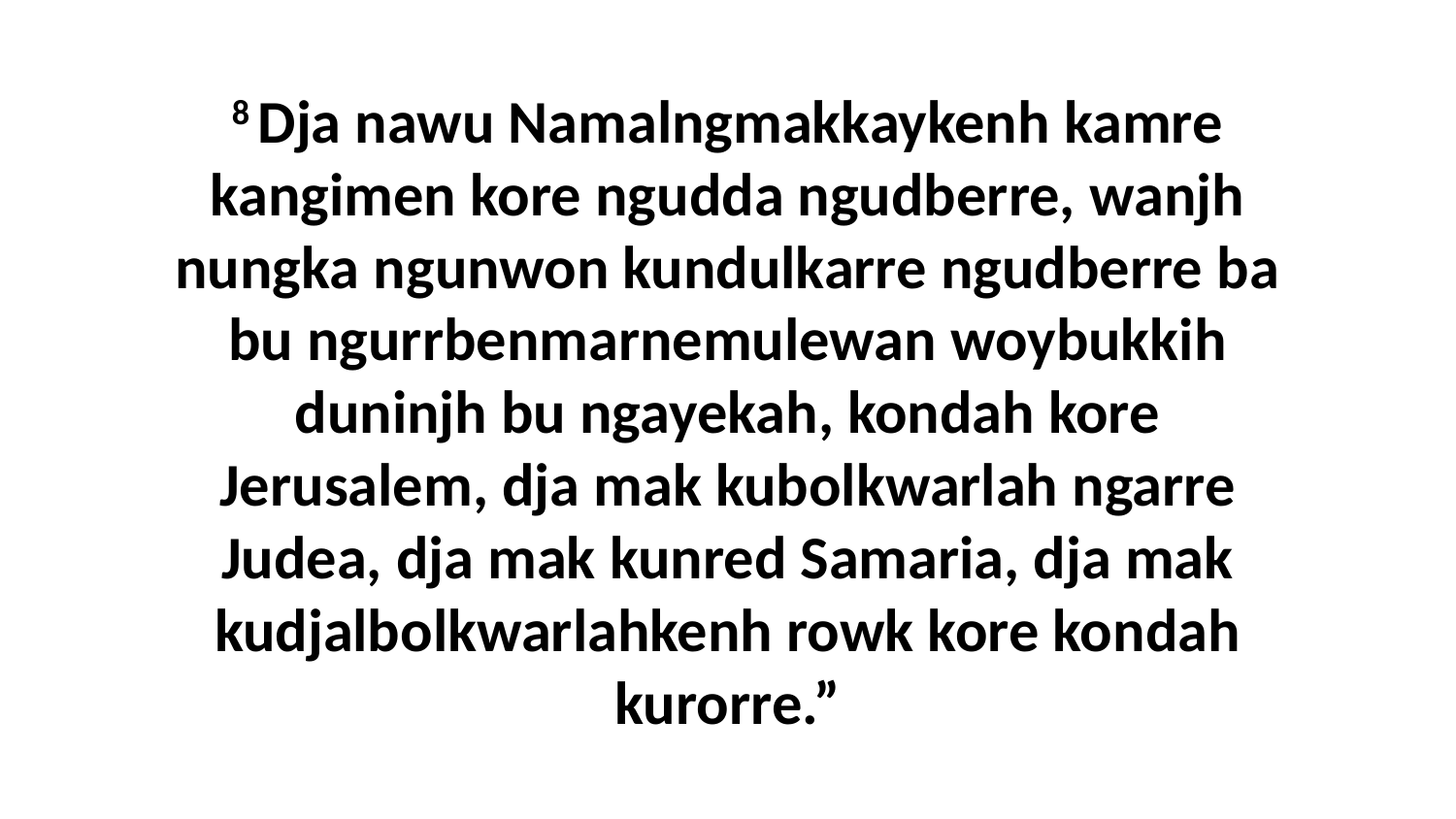

8 Dja nawu Namalngmakkaykenh kamre kangimen kore ngudda ngudberre, wanjh nungka ngunwon kundulkarre ngudberre ba bu ngurrbenmarnemulewan woybukkih duninjh bu ngayekah, kondah kore Jerusalem, dja mak kubolkwarlah ngarre Judea, dja mak kunred Samaria, dja mak kudjalbolkwarlahkenh rowk kore kondah kurorre.”